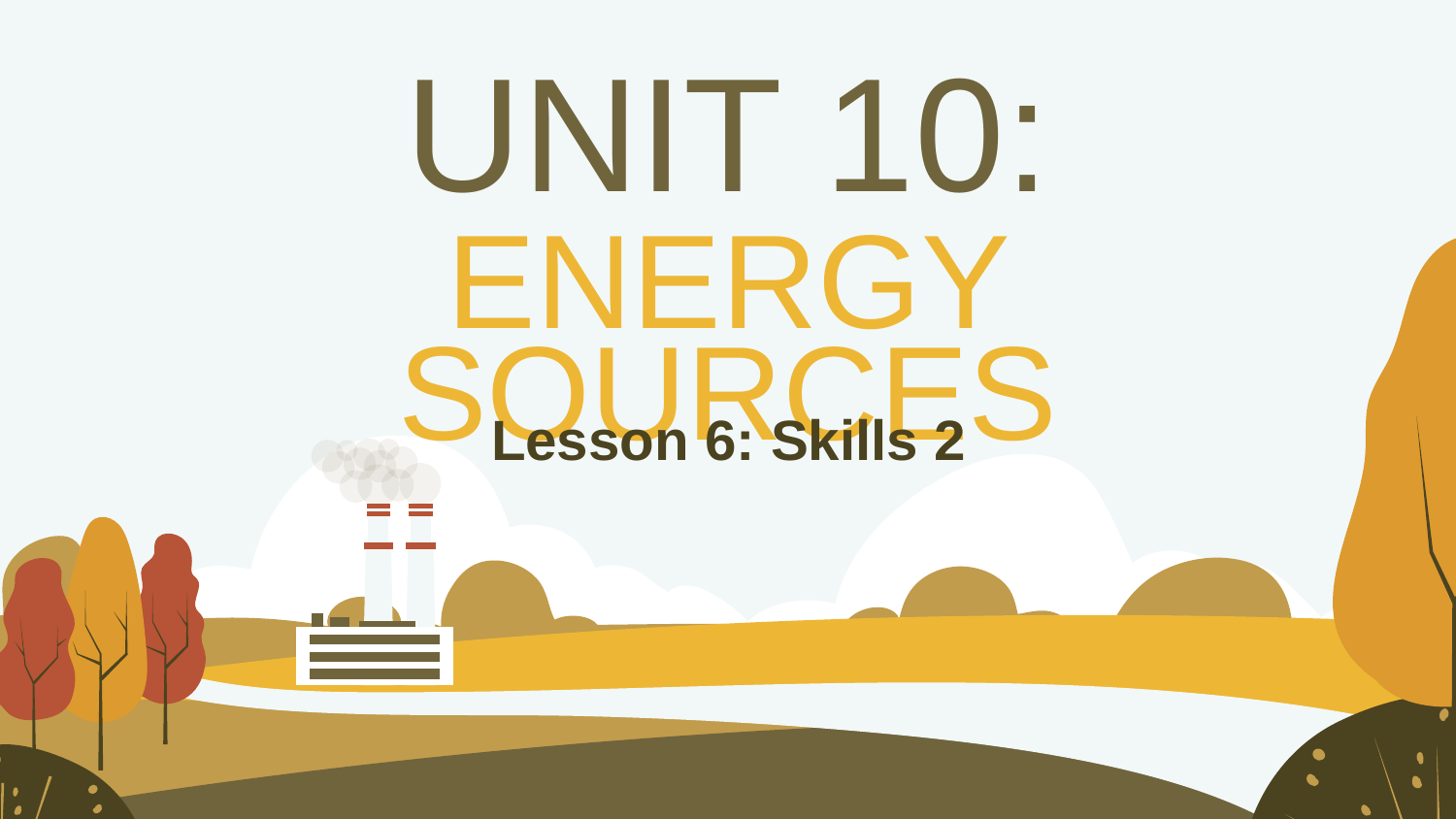

# UNIT 10:
ENERGY SOURCES
Lesson 6: Skills 2